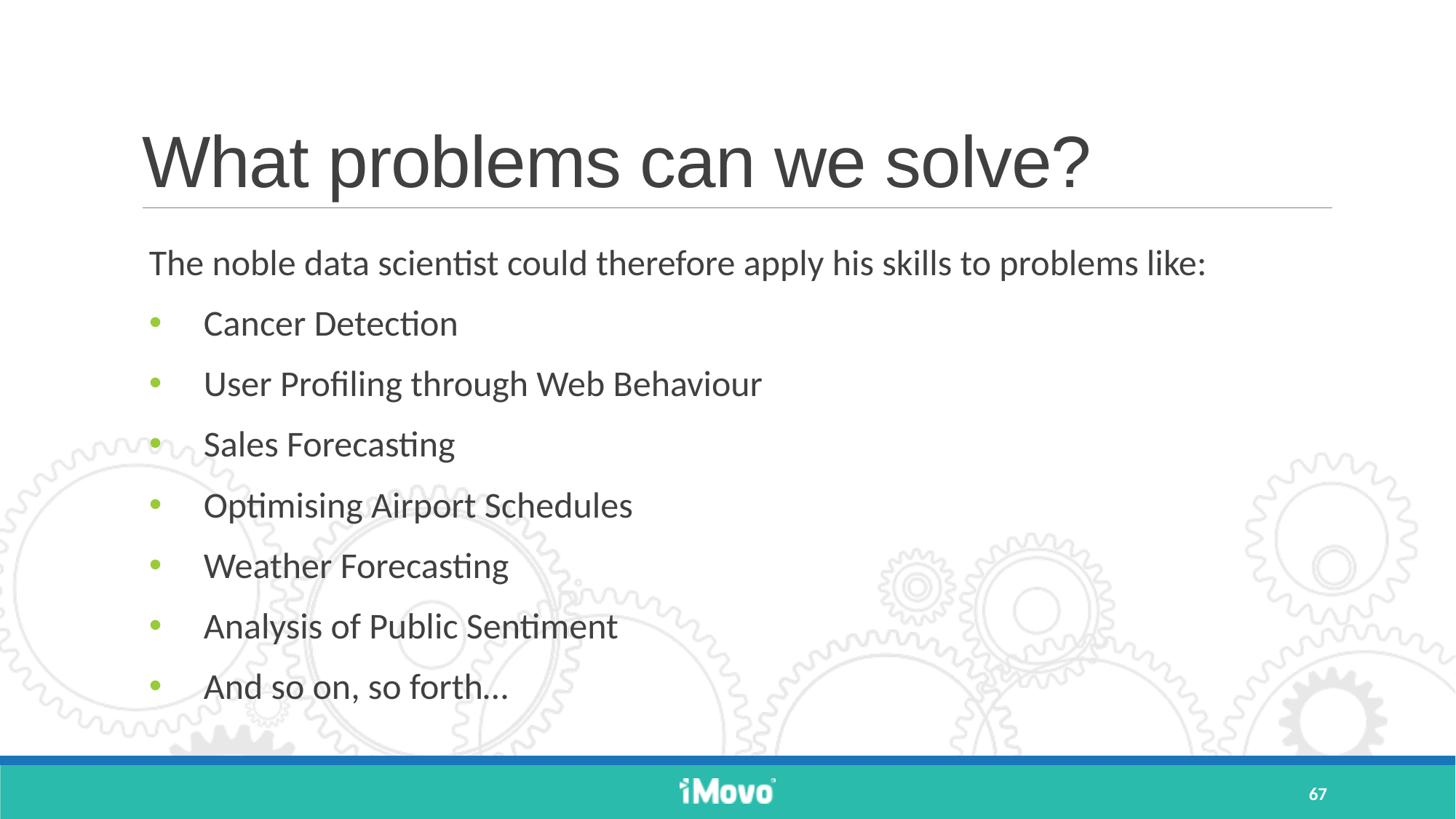

# What problems can we solve?
The noble data scientist could therefore apply his skills to problems like:
Cancer Detection
User Profiling through Web Behaviour
Sales Forecasting
Optimising Airport Schedules
Weather Forecasting
Analysis of Public Sentiment
And so on, so forth…
67